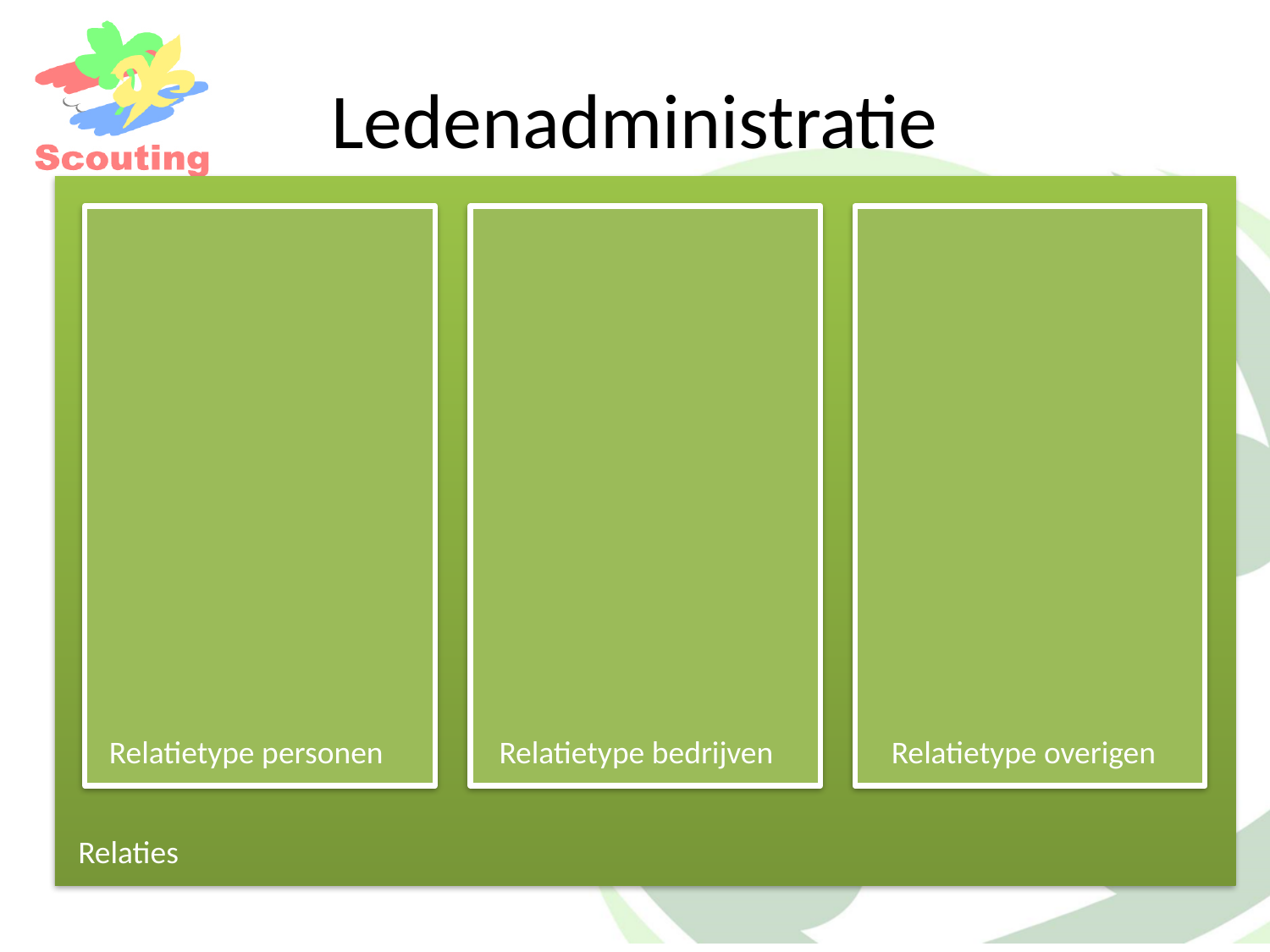

# Ledenadministratie

Relatietype personen
Relatietype bedrijven
Relatietype overigen
Relaties